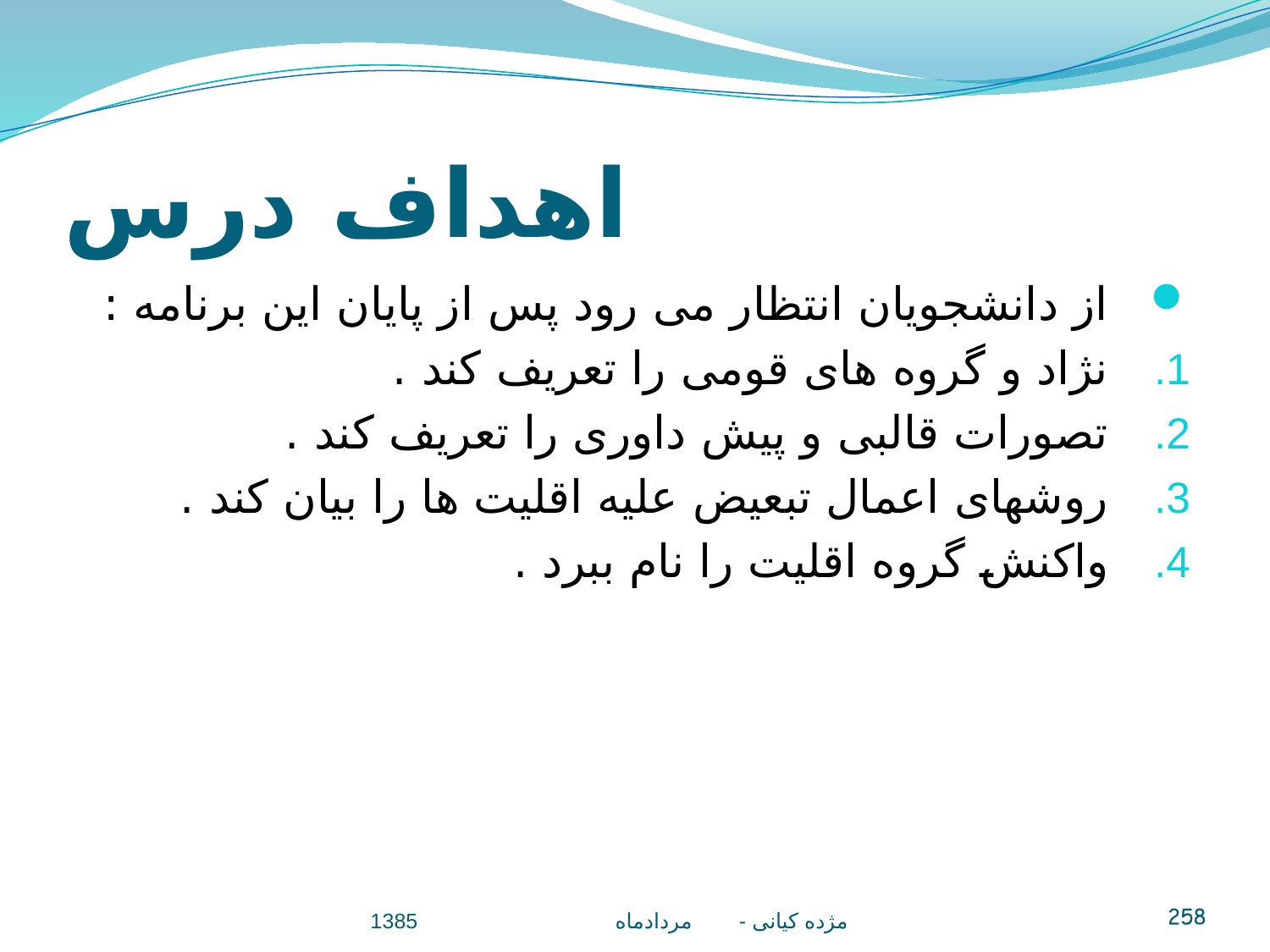

# اهداف درس
از دانشجويان انتظار می رود پس از پايان اين برنامه :
نژاد و گروه های قومی را تعريف کند .
تصورات قالبی و پيش داوری را تعريف کند .
روشهای اعمال تبعيض عليه اقليت ها را بيان کند .
واکنش گروه اقليت را نام ببرد .
مژده کيانی - مردادماه 1385
258